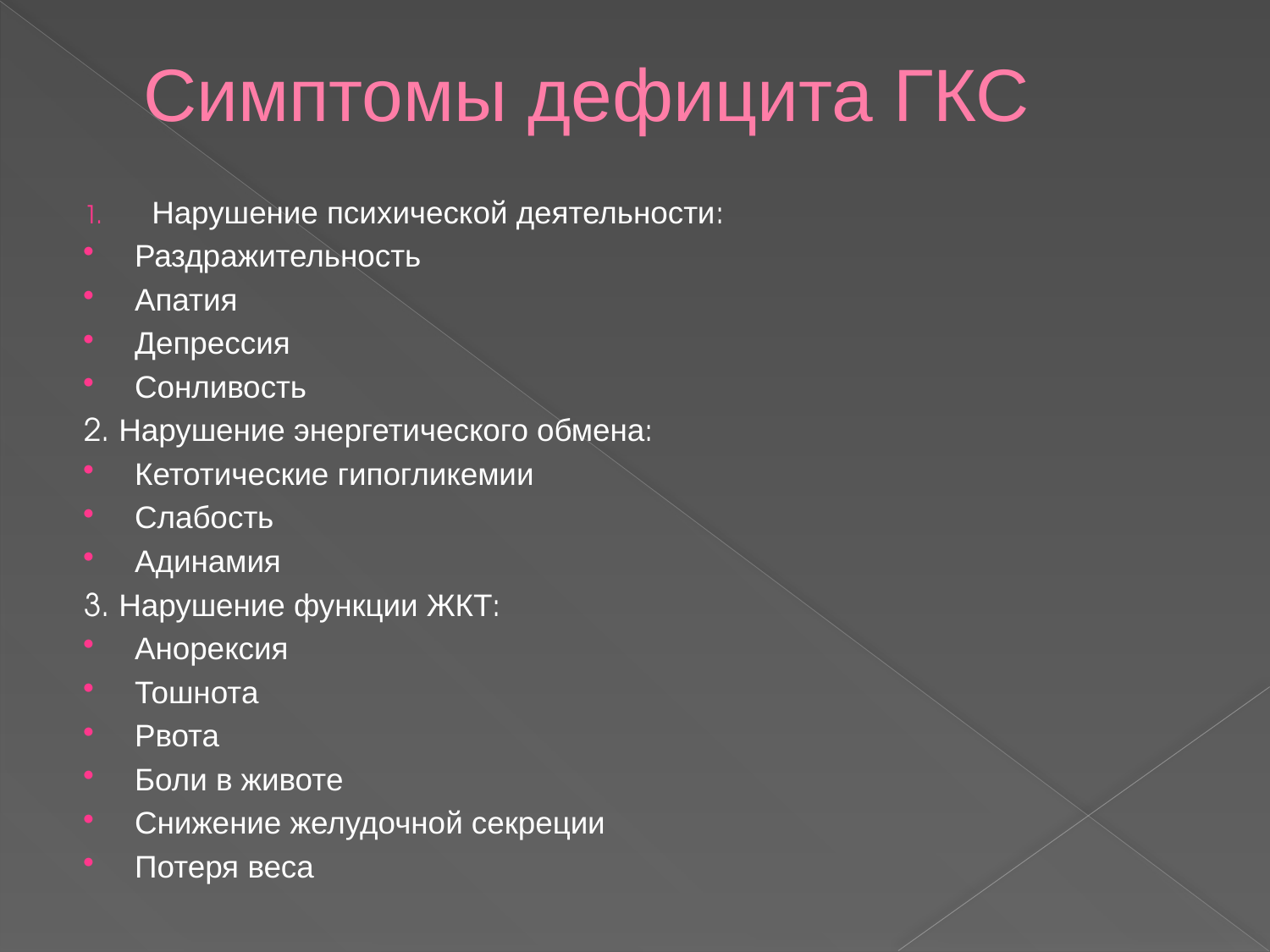

# Симптомы дефицита ГКС
Нарушение психической деятельности:
Раздражительность
Апатия
Депрессия
Сонливость
2. Нарушение энергетического обмена:
Кетотические гипогликемии
Слабость
Адинамия
3. Нарушение функции ЖКТ:
Анорексия
Тошнота
Рвота
Боли в животе
Снижение желудочной секреции
Потеря веса